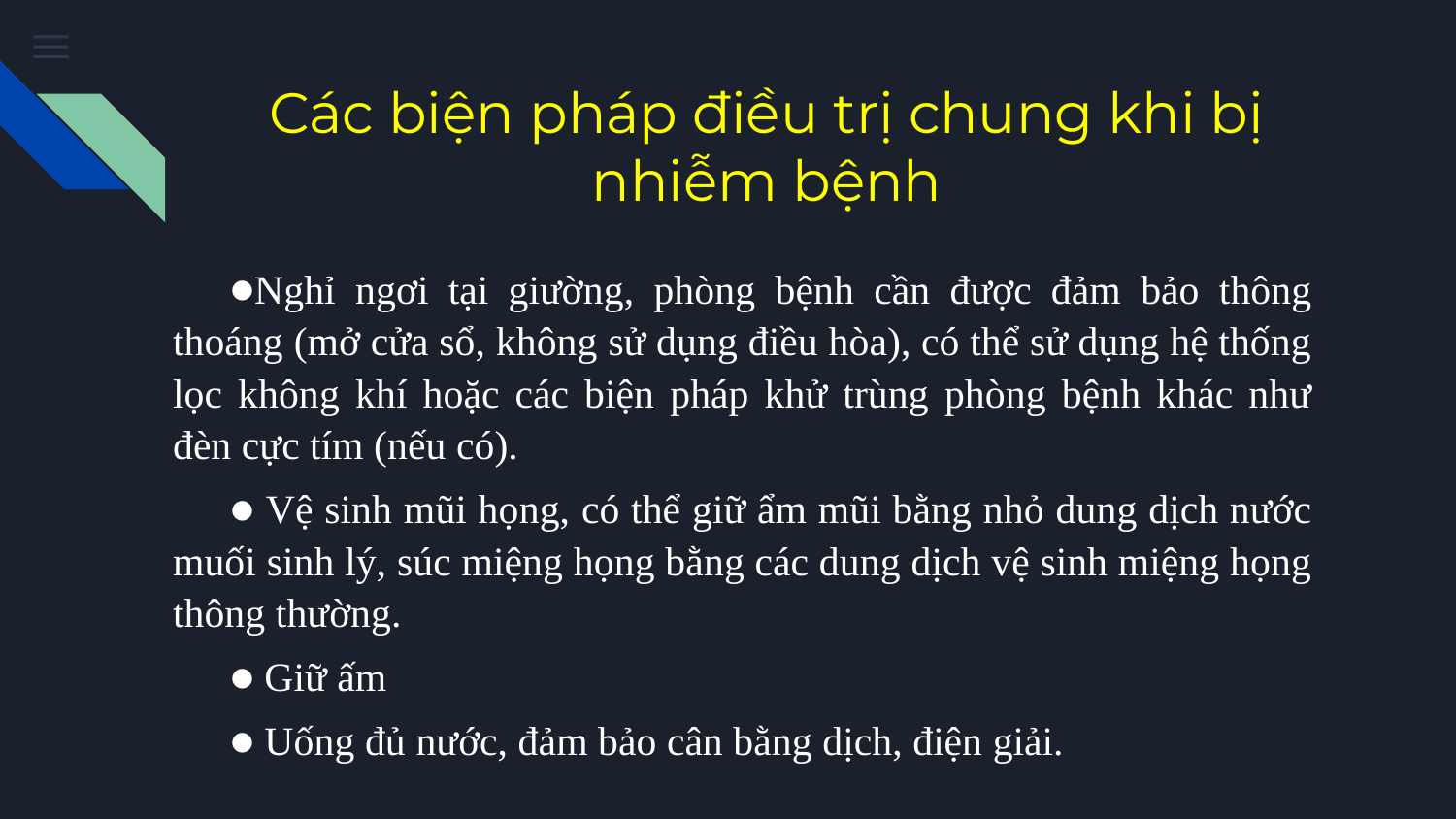

# Các biện pháp điều trị chung khi bị nhiễm bệnh
Nghỉ ngơi tại giường, phòng bệnh cần được đảm bảo thông thoáng (mở cửa sổ, không sử dụng điều hòa), có thể sử dụng hệ thống lọc không khí hoặc các biện pháp khử trùng phòng bệnh khác như đèn cực tím (nếu có).
 Vệ sinh mũi họng, có thể giữ ẩm mũi bằng nhỏ dung dịch nước muối sinh lý, súc miệng họng bằng các dung dịch vệ sinh miệng họng thông thường.
 Giữ ấm
 Uống đủ nước, đảm bảo cân bằng dịch, điện giải.